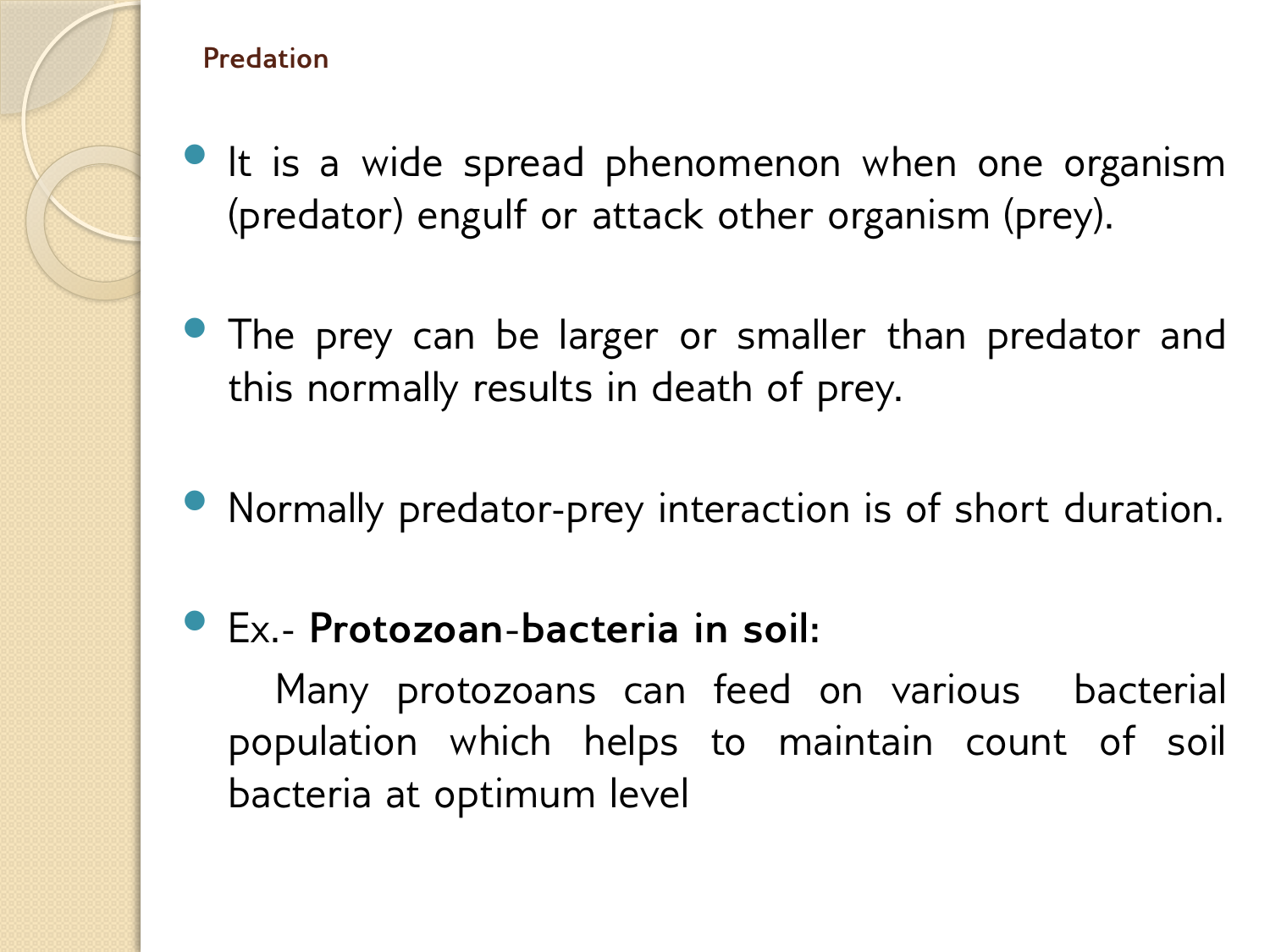

# Predation
It is a wide spread phenomenon when one organism (predator) engulf or attack other organism (prey).

The prey can be larger or smaller than predator and this normally results in death of prey.

Normally predator-prey interaction is of short duration.

Ex.- Protozoan-bacteria in soil:
   Many protozoans can feed on various  bacterial population which helps to maintain count of soil bacteria at optimum level